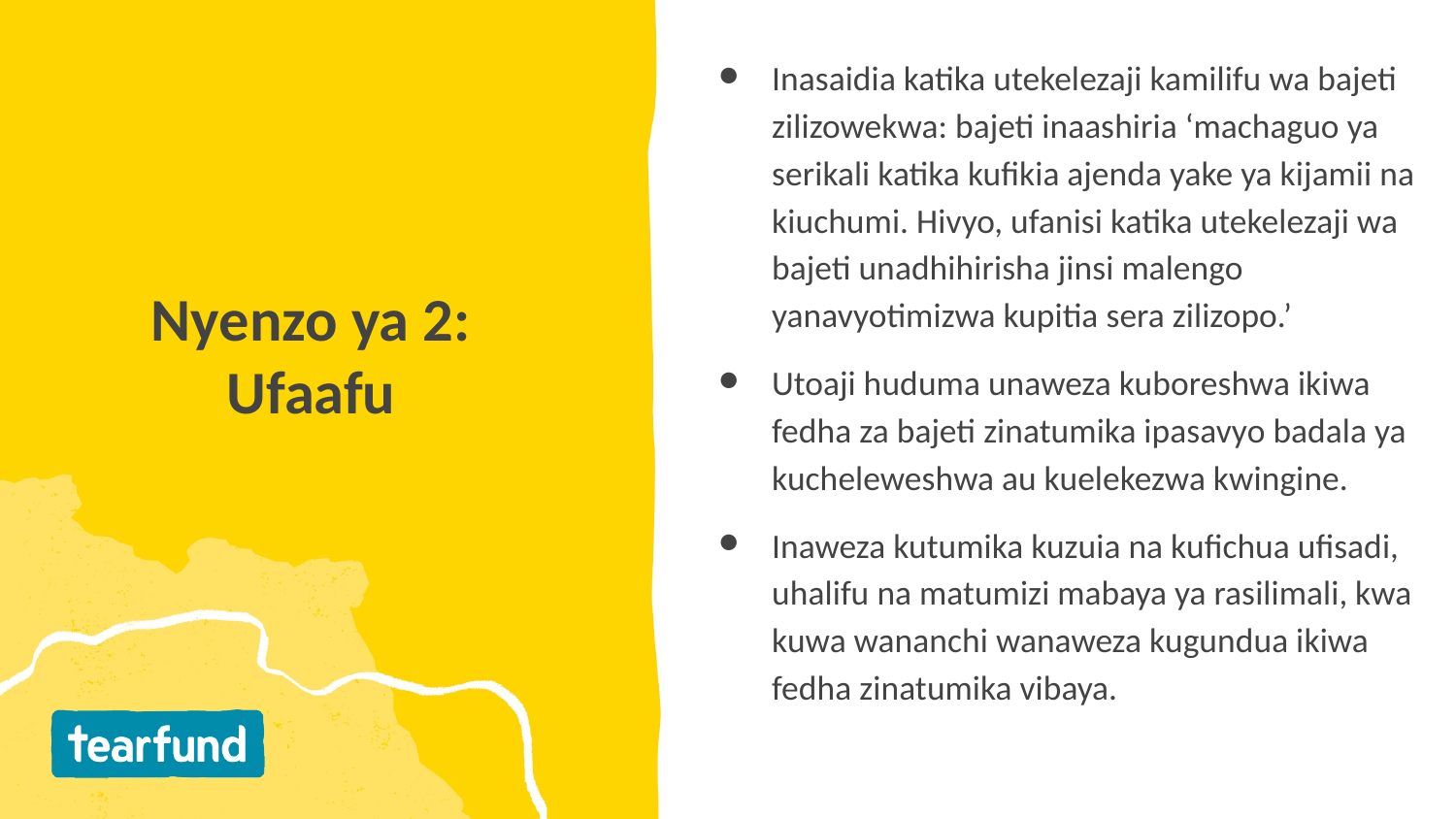

Inasaidia katika utekelezaji kamilifu wa bajeti zilizowekwa: bajeti inaashiria ‘machaguo ya serikali katika kufikia ajenda yake ya kijamii na kiuchumi. Hivyo, ufanisi katika utekelezaji wa bajeti unadhihirisha jinsi malengo yanavyotimizwa kupitia sera zilizopo.’
Utoaji huduma unaweza kuboreshwa ikiwa fedha za bajeti zinatumika ipasavyo badala ya kucheleweshwa au kuelekezwa kwingine.
Inaweza kutumika kuzuia na kufichua ufisadi, uhalifu na matumizi mabaya ya rasilimali, kwa kuwa wananchi wanaweza kugundua ikiwa fedha zinatumika vibaya.

# Nyenzo ya 2: Ufaafu